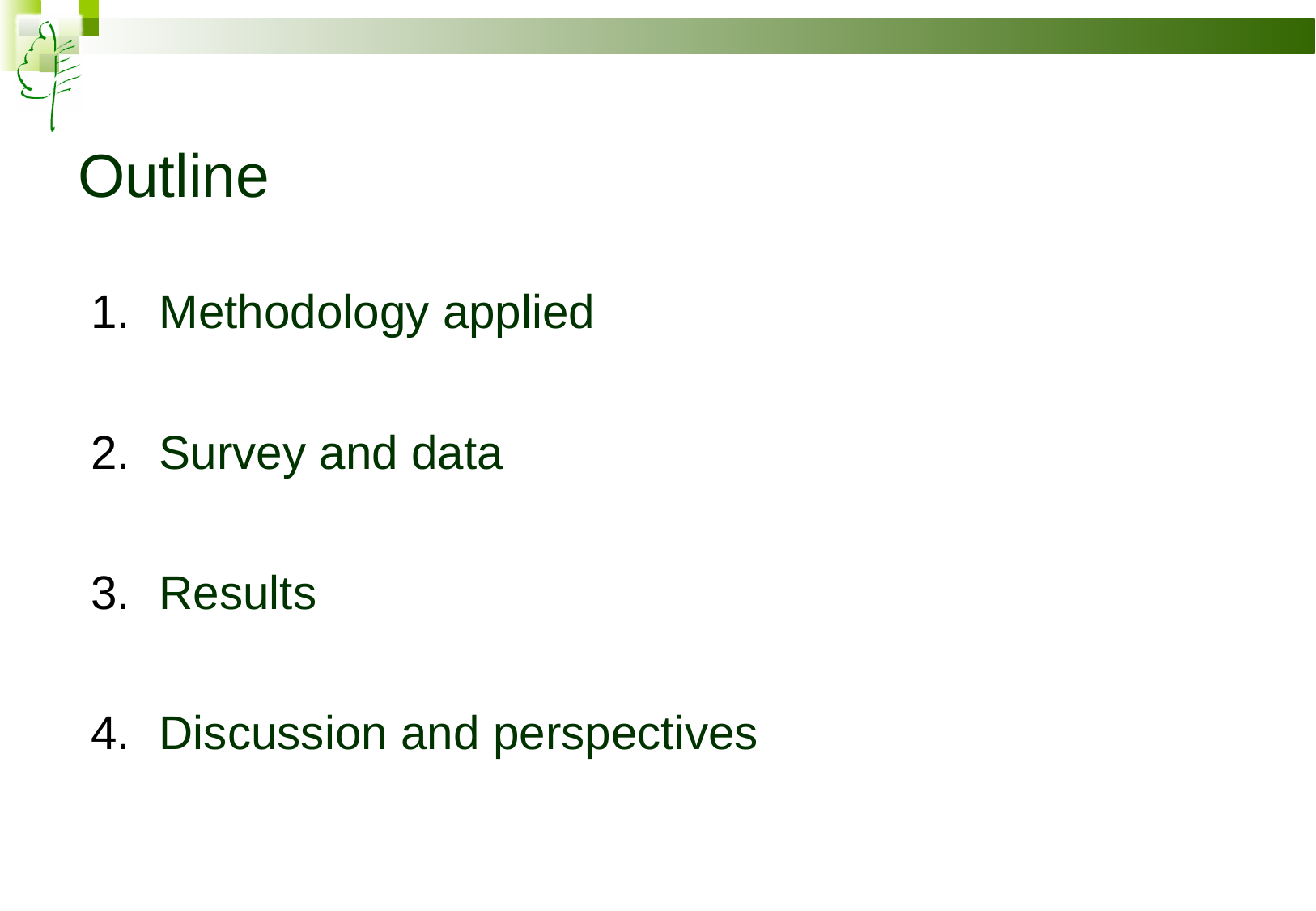

# Outline
Methodology applied

Survey and data

Results

Discussion and perspectives